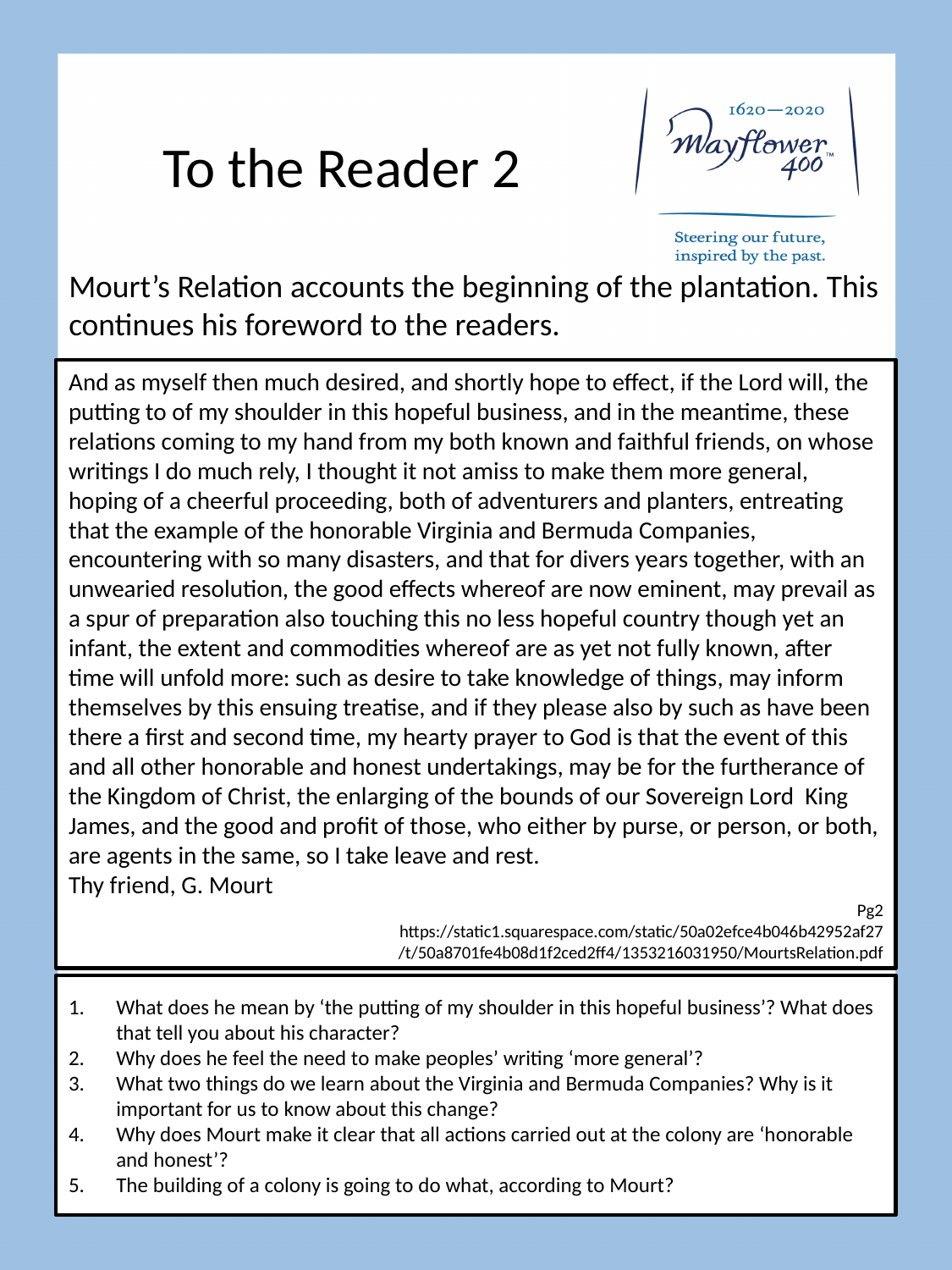

# To the Reader 2
Mourt’s Relation accounts the beginning of the plantation. This continues his foreword to the readers.
And as myself then much desired, and shortly hope to effect, if the Lord will, the putting to of my shoulder in this hopeful business, and in the meantime, these relations coming to my hand from my both known and faithful friends, on whose writings I do much rely, I thought it not amiss to make them more general, hoping of a cheerful proceeding, both of adventurers and planters, entreating that the example of the honorable Virginia and Bermuda Companies, encountering with so many disasters, and that for divers years together, with an unwearied resolution, the good effects whereof are now eminent, may prevail as a spur of preparation also touching this no less hopeful country though yet an infant, the extent and commodities whereof are as yet not fully known, after time will unfold more: such as desire to take knowledge of things, may inform themselves by this ensuing treatise, and if they please also by such as have been there a first and second time, my hearty prayer to God is that the event of this and all other honorable and honest undertakings, may be for the furtherance of the Kingdom of Christ, the enlarging of the bounds of our Sovereign Lord  King James, and the good and profit of those, who either by purse, or person, or both, are agents in the same, so I take leave and rest.
Thy friend, G. Mourt
Pg2
https://static1.squarespace.com/static/50a02efce4b046b42952af27
/t/50a8701fe4b08d1f2ced2ff4/1353216031950/MourtsRelation.pdf
What does he mean by ‘the putting of my shoulder in this hopeful business’? What does that tell you about his character?
Why does he feel the need to make peoples’ writing ‘more general’?
What two things do we learn about the Virginia and Bermuda Companies? Why is it important for us to know about this change?
Why does Mourt make it clear that all actions carried out at the colony are ‘honorable and honest’?
The building of a colony is going to do what, according to Mourt?